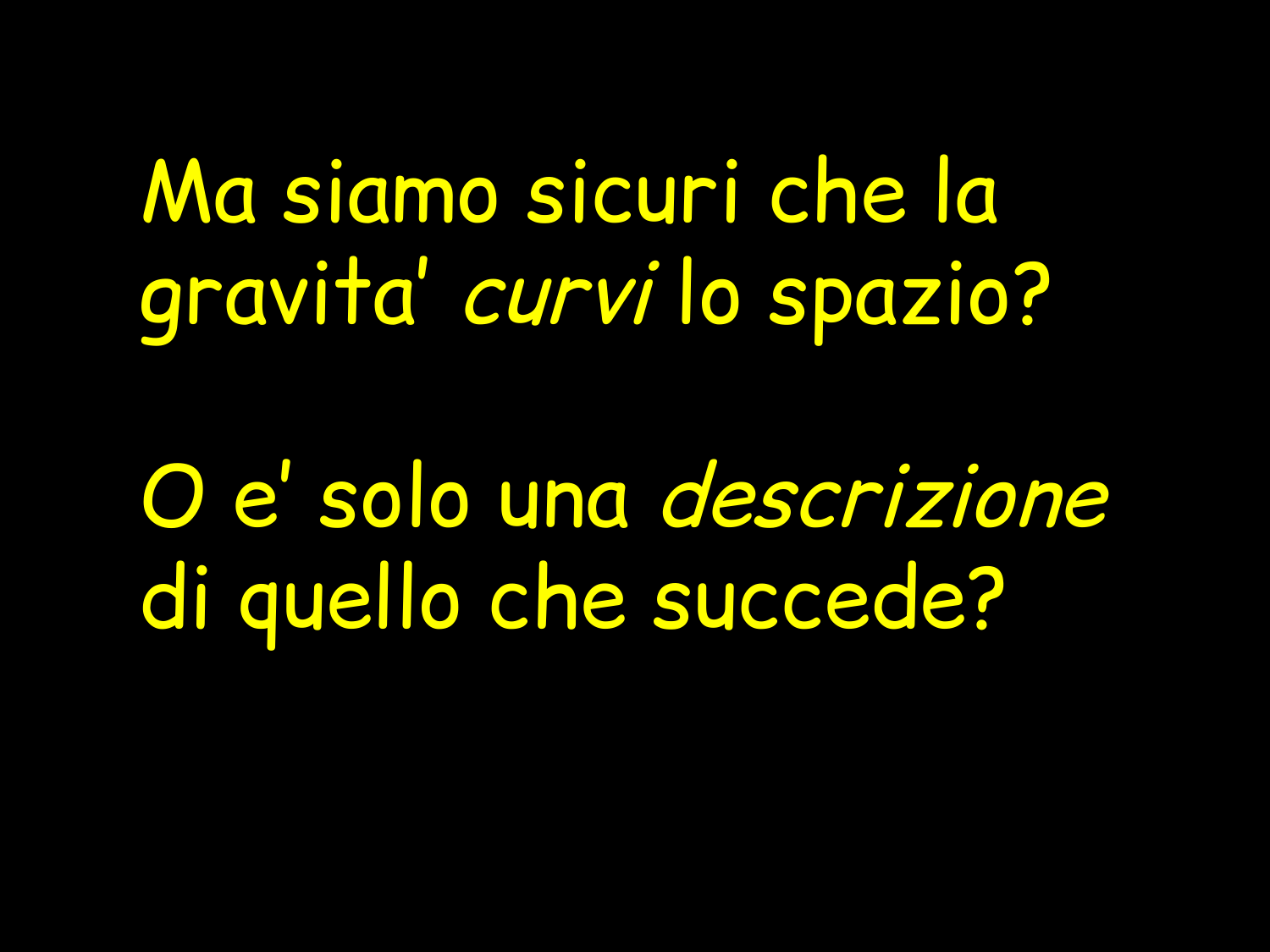

Ma siamo sicuri che la gravita’ curvi lo spazio?

O e’ solo una descrizione di quello che succede?